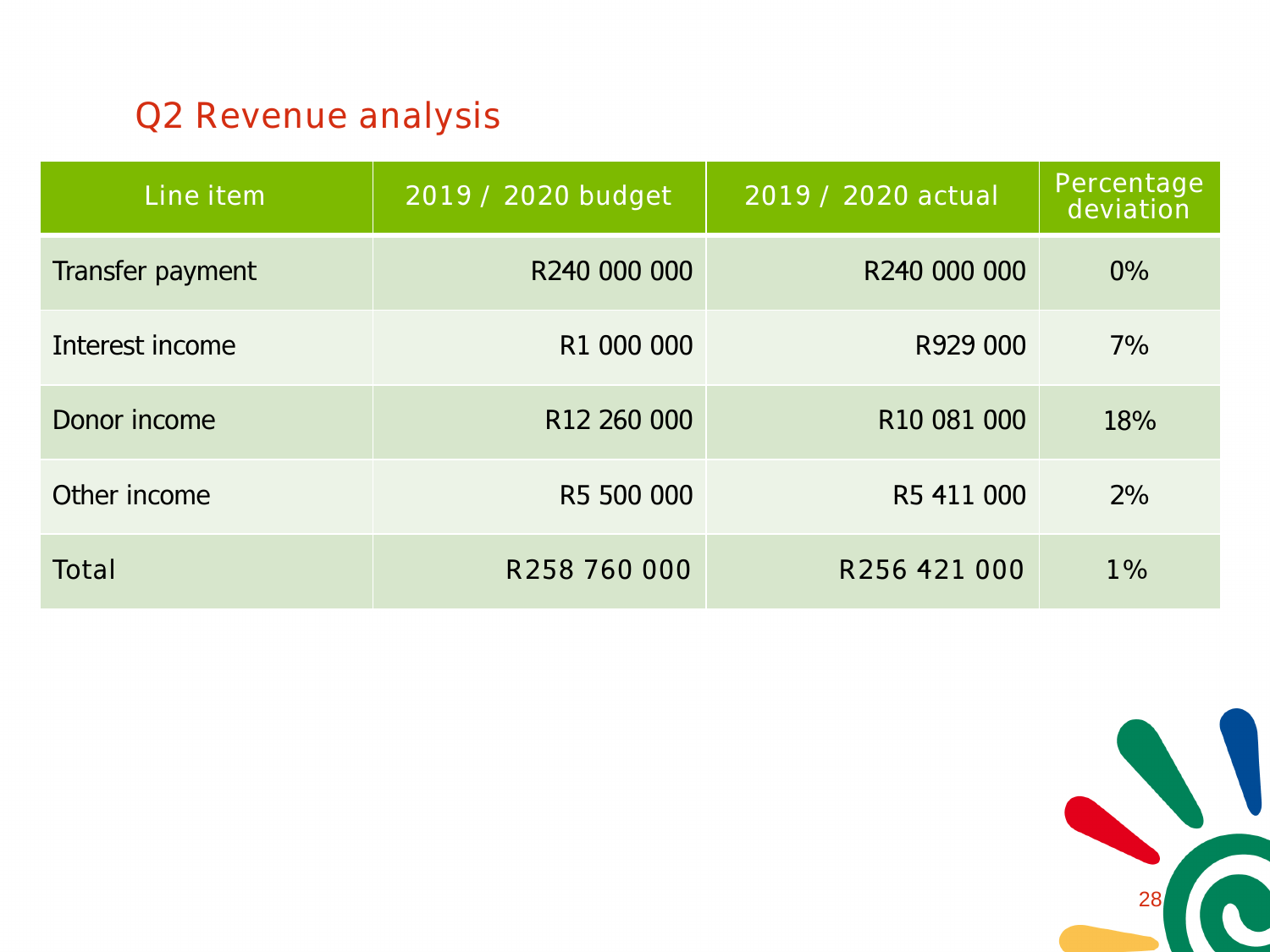

# Q2 Revenue analysis
| Line item | 2019 / 2020 budget | 2019 / 2020 actual | Percentage deviation |
| --- | --- | --- | --- |
| Transfer payment | R240 000 000 | R240 000 000 | 0% |
| Interest income | R1 000 000 | R929 000 | 7% |
| Donor income | R12 260 000 | R10 081 000 | 18% |
| Other income | R5 500 000 | R5 411 000 | 2% |
| Total | R258 760 000 | R256 421 000 | 1% |
28